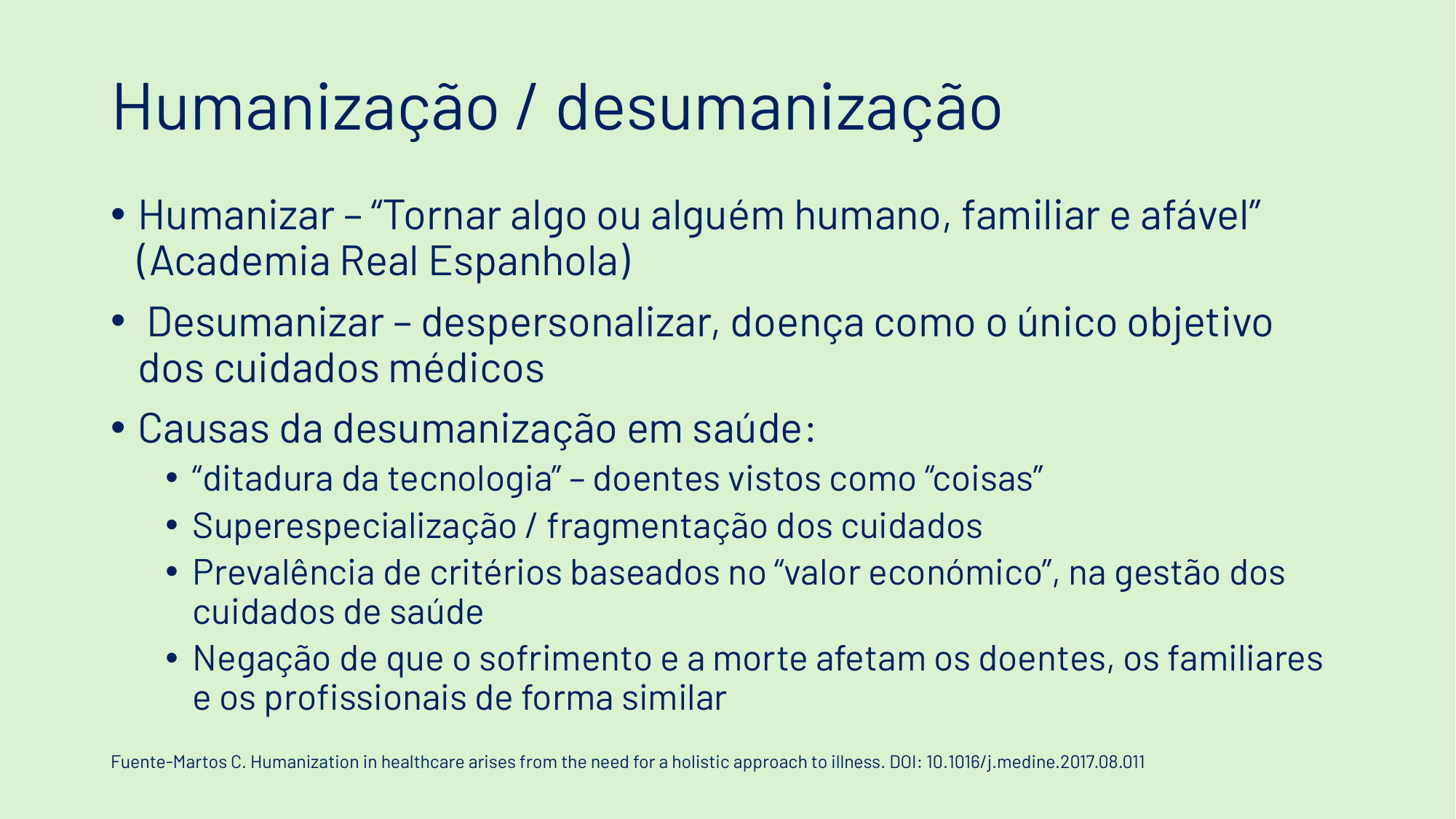

# Humanização / desumanização
Humanizar – “Tornar algo ou alguém humano, familiar e afável” (Academia Real Espanhola)
 Desumanizar – despersonalizar, doença como o único objetivo dos cuidados médicos
Causas da desumanização em saúde:
“ditadura da tecnologia” – doentes vistos como “coisas”
Superespecialização / fragmentação dos cuidados
Prevalência de critérios baseados no “valor económico”, na gestão dos cuidados de saúde
Negação de que o sofrimento e a morte afetam os doentes, os familiares e os profissionais de forma similar
Fuente-Martos C. Humanization in healthcare arises from the need for a holistic approach to illness. DOI: 10.1016/j.medine.2017.08.011